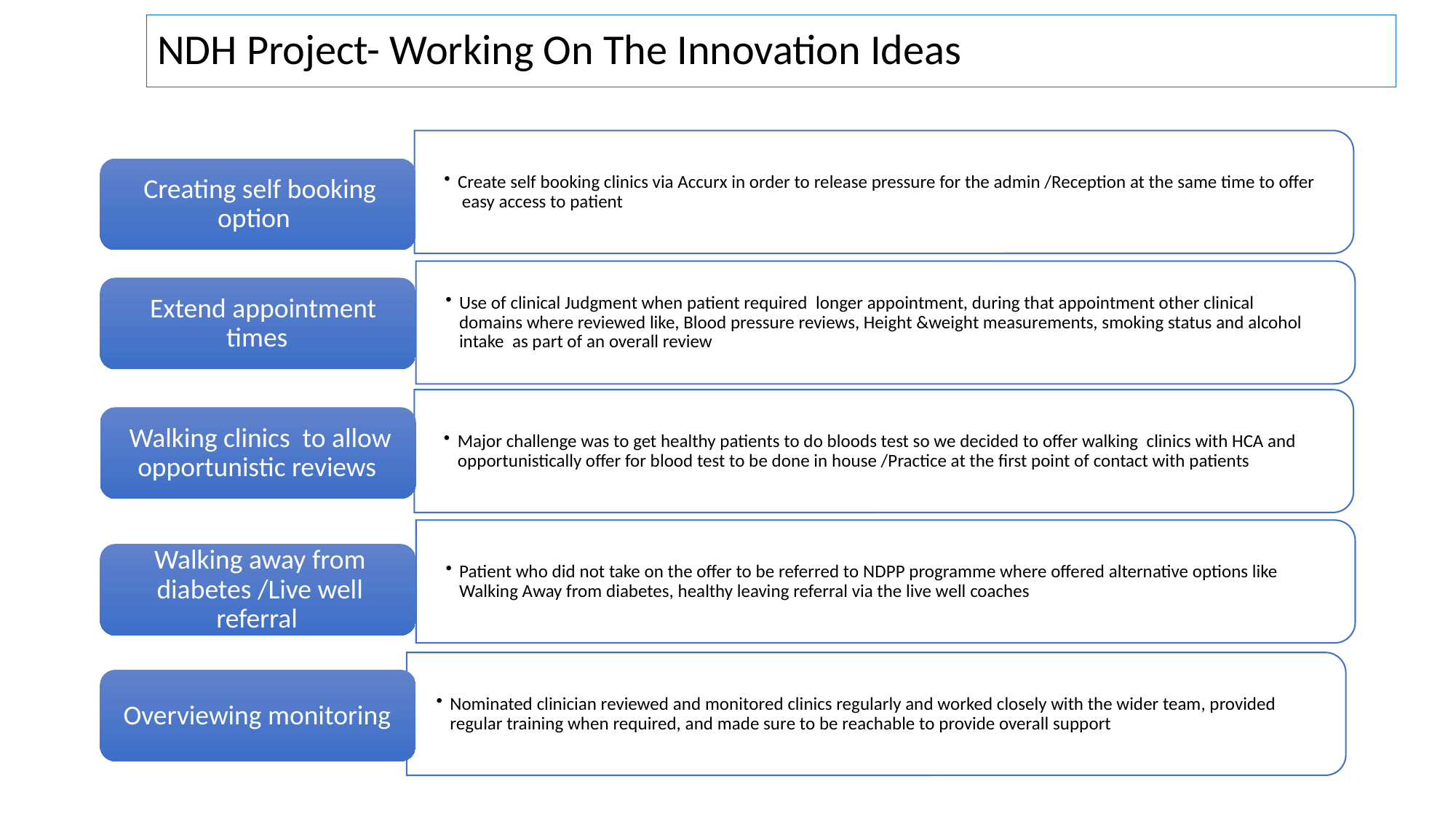

# NDH Project- Working On The Innovation Ideas
Create self booking clinics via Accurx in order to release pressure for the admin /Reception at the same time to offer  easy access to patient
Creating self booking option
Use of clinical Judgment when patient required  longer appointment, during that appointment other clinical domains where reviewed like, Blood pressure reviews, Height &weight measurements, smoking status and alcohol intake  as part of an overall review
 Extend appointment times
Major challenge was to get healthy patients to do bloods test so we decided to offer walking  clinics with HCA and opportunistically offer for blood test to be done in house /Practice at the first point of contact with patients
Walking clinics  to allow opportunistic reviews
Patient who did not take on the offer to be referred to NDPP programme where offered alternative options like Walking Away from diabetes, healthy leaving referral via the live well coaches
Walking away from diabetes /Live well referral
Nominated clinician reviewed and monitored clinics regularly and worked closely with the wider team, provided regular training when required, and made sure to be reachable to provide overall support
 Overviewing monitoring